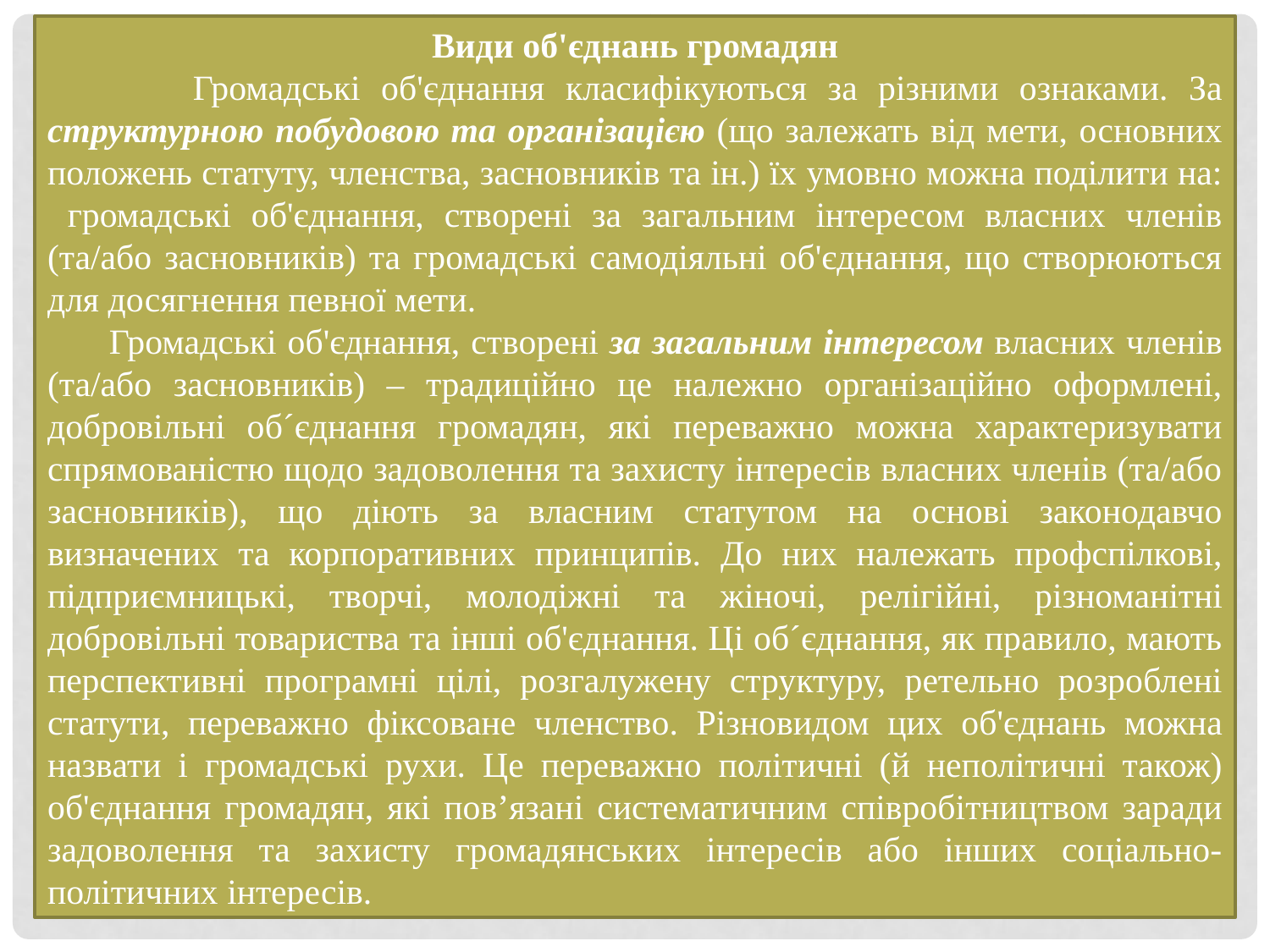

Види об'єднань громадян
       Громадські об'єднання класифікуються за різними ознаками. За структурною побудовою та організацією (що залежать від мети, основних положень статуту, членства, засновників та ін.) їх умовно можна поділити на:  громадські об'єднання, створені за загальним інтересом власних членів (та/або засновників) та громадські самодіяльні об'єднання, що створюються для досягнення певної мети.
      Громадські об'єднання, створені за загальним інтересом власних членів (та/або засновників) – традиційно це належно організаційно оформлені, добровільні об´єднання громадян, які переважно можна характеризувати спрямованістю щодо задоволення та захисту інтересів власних членів (та/або засновників), що діють за власним статутом на основі законодавчо визначених та корпоративних принципів. До них належать профспілкові, підприємницькі, творчі, молодіжні та жіночі, релігійні, різноманітні добровільні товариства та інші об'єднання. Ці об´єднання, як правило, мають перспективні програмні цілі, розгалужену структуру, ретельно розроблені статути, переважно фіксоване членство. Різновидом цих об'єднань можна назвати і громадські рухи. Це переважно політичні (й неполітичні також) об'єднання громадян, які пов’язані систематичним співробітництвом заради задоволення та захисту громадянських інтересів або інших соціально-політичних інтересів.